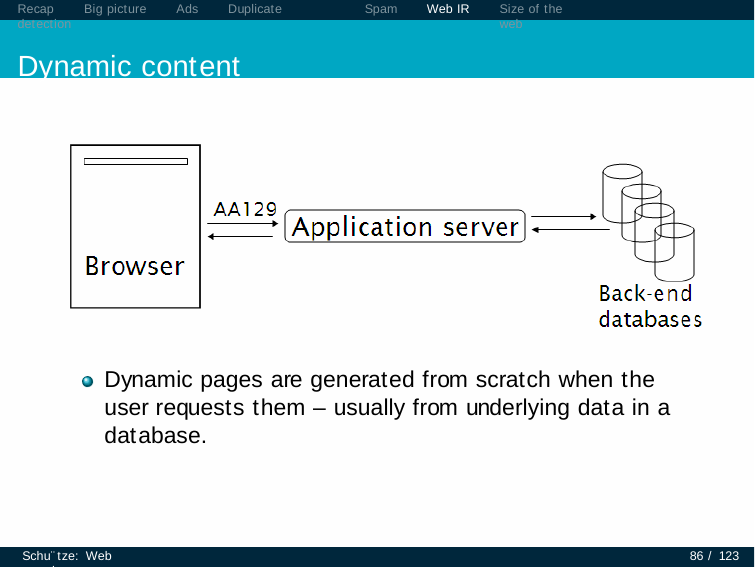

Recap	Big picture	Ads	Duplicate detection

Dynamic content
Spam
Web IR
Size of the web

Dynamic pages are generated from scratch when the user requests them – usually from underlying data in a database.

Schu¨tze:  Web search
86 / 123